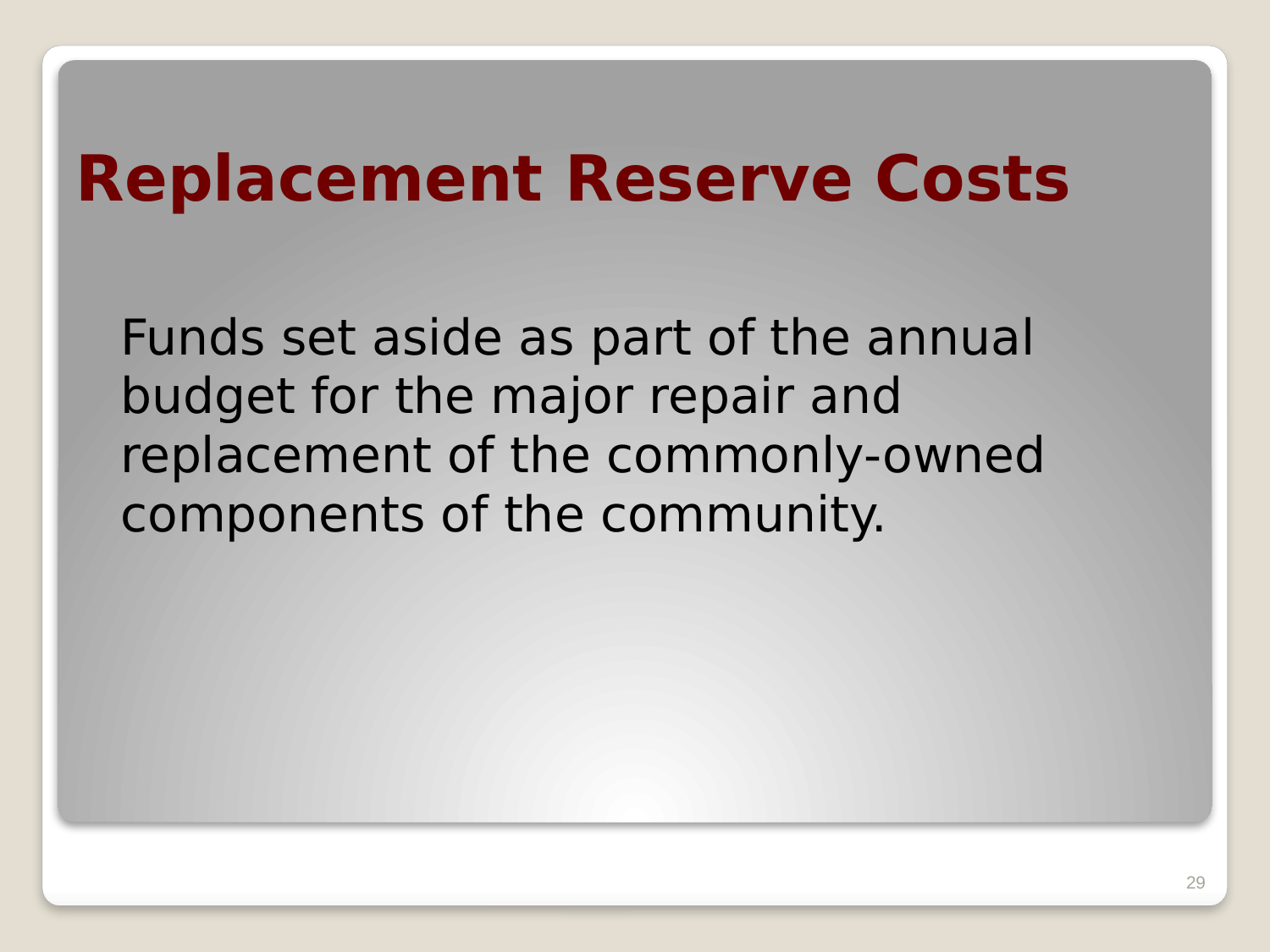

# Replacement Reserve Costs
Funds set aside as part of the annual budget for the major repair and replacement of the commonly-owned components of the community.
29